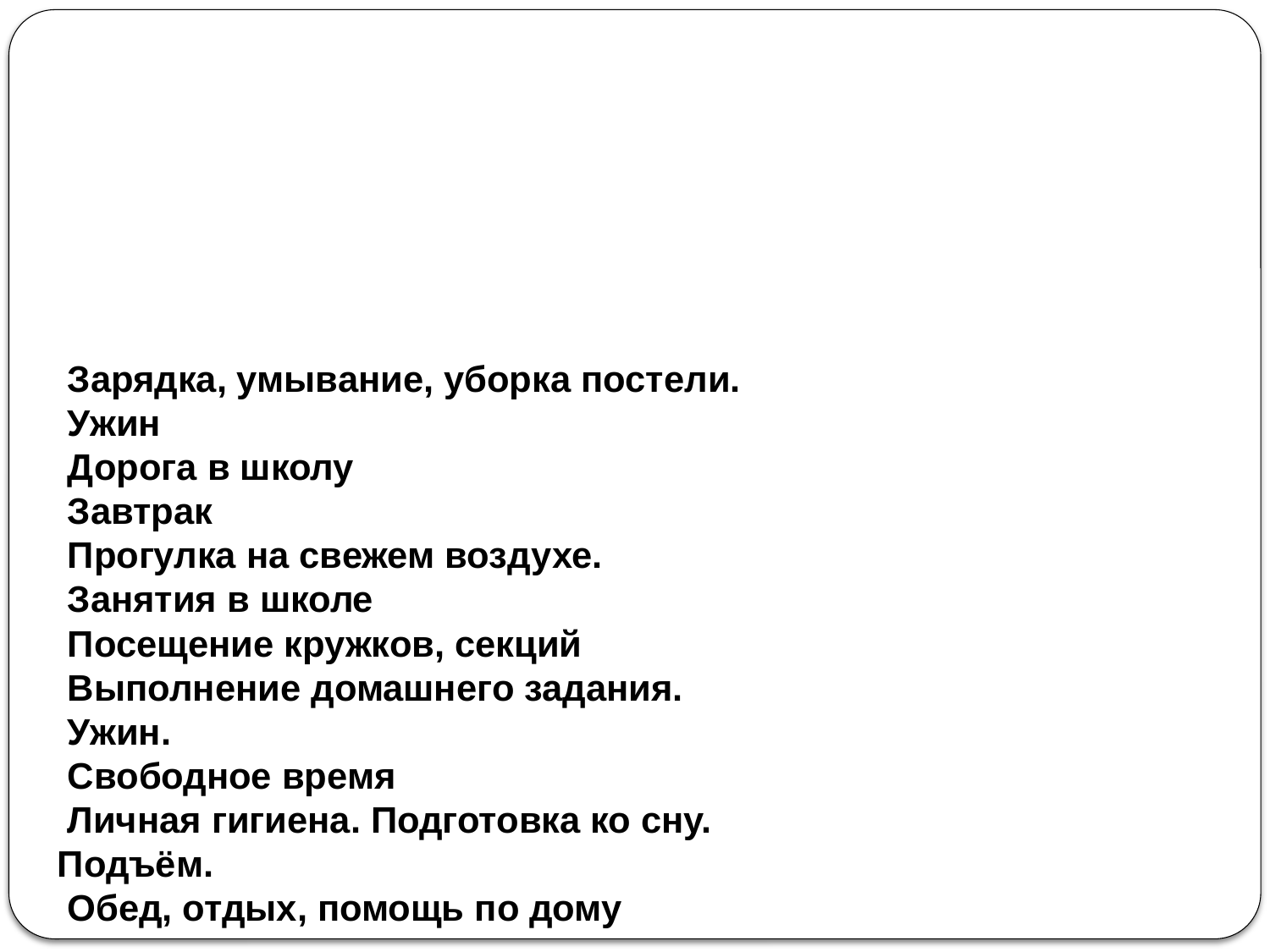

# Зарядка, умывание, уборка постели. Ужин Дорога в школу Завтрак Прогулка на свежем воздухе. Занятия в школе Посещение кружков, секций Выполнение домашнего задания. Ужин. Свободное время Личная гигиена. Подготовка ко сну. Подъём. Обед, отдых, помощь по дому